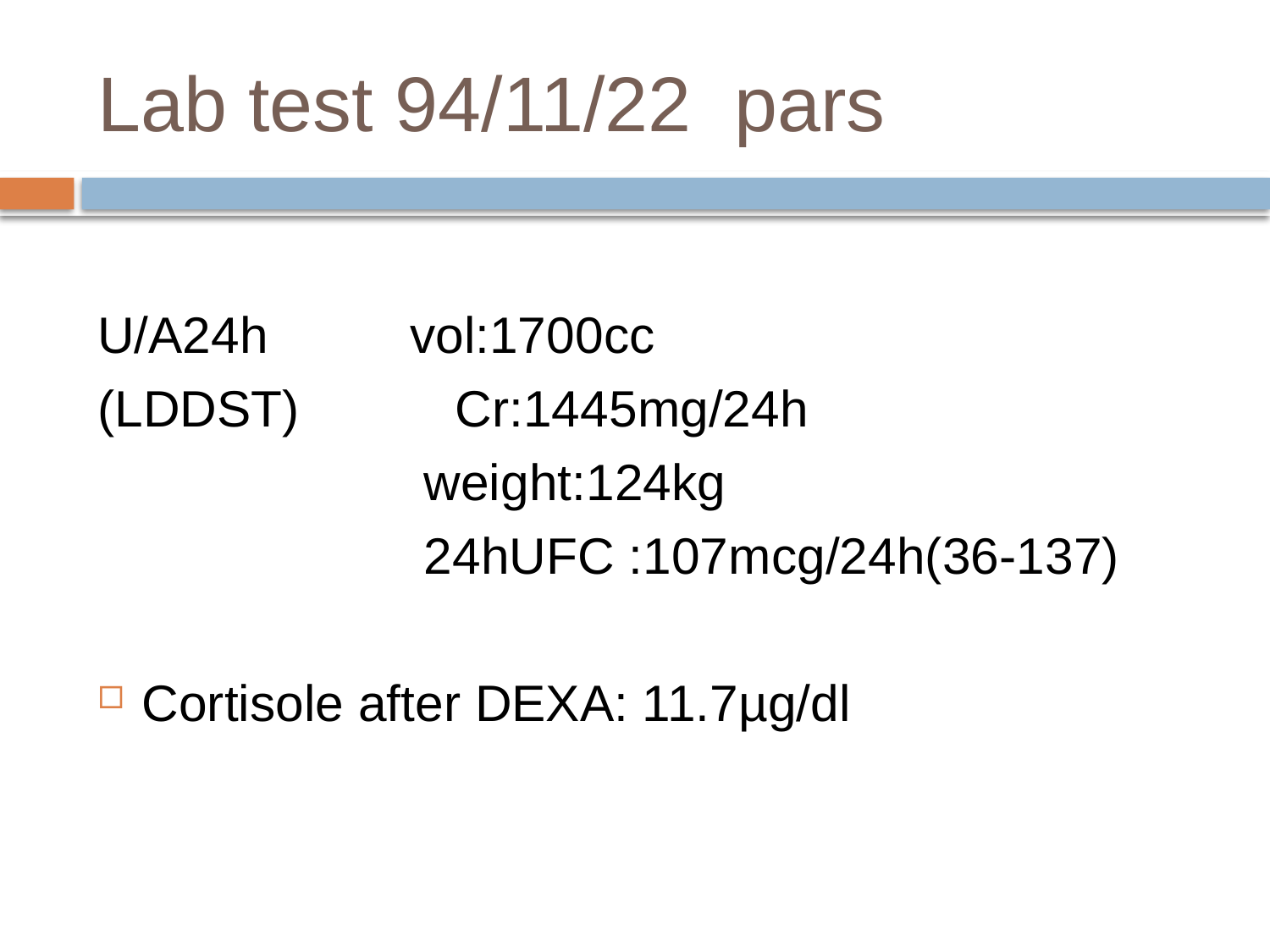

# Lab test 94/11/22  pars

U/A24h          vol:1700cc
(LDDST)           Cr:1445mg/24h
                       weight:124kg
                       24hUFC :107mcg/24h(36-137)

Cortisole after DEXA: 11.7µg/dl